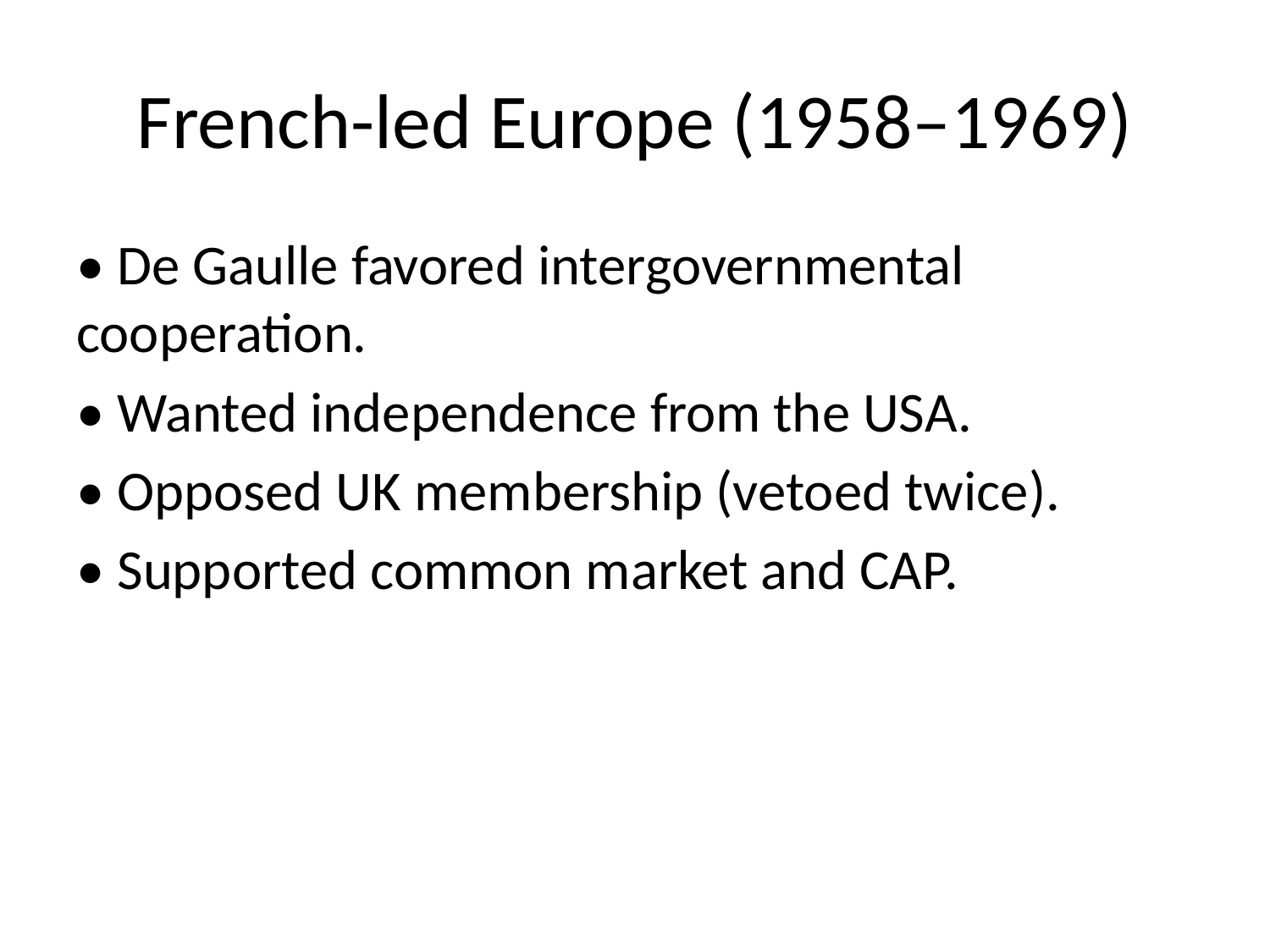

# French-led Europe (1958–1969)
• De Gaulle favored intergovernmental cooperation.
• Wanted independence from the USA.
• Opposed UK membership (vetoed twice).
• Supported common market and CAP.